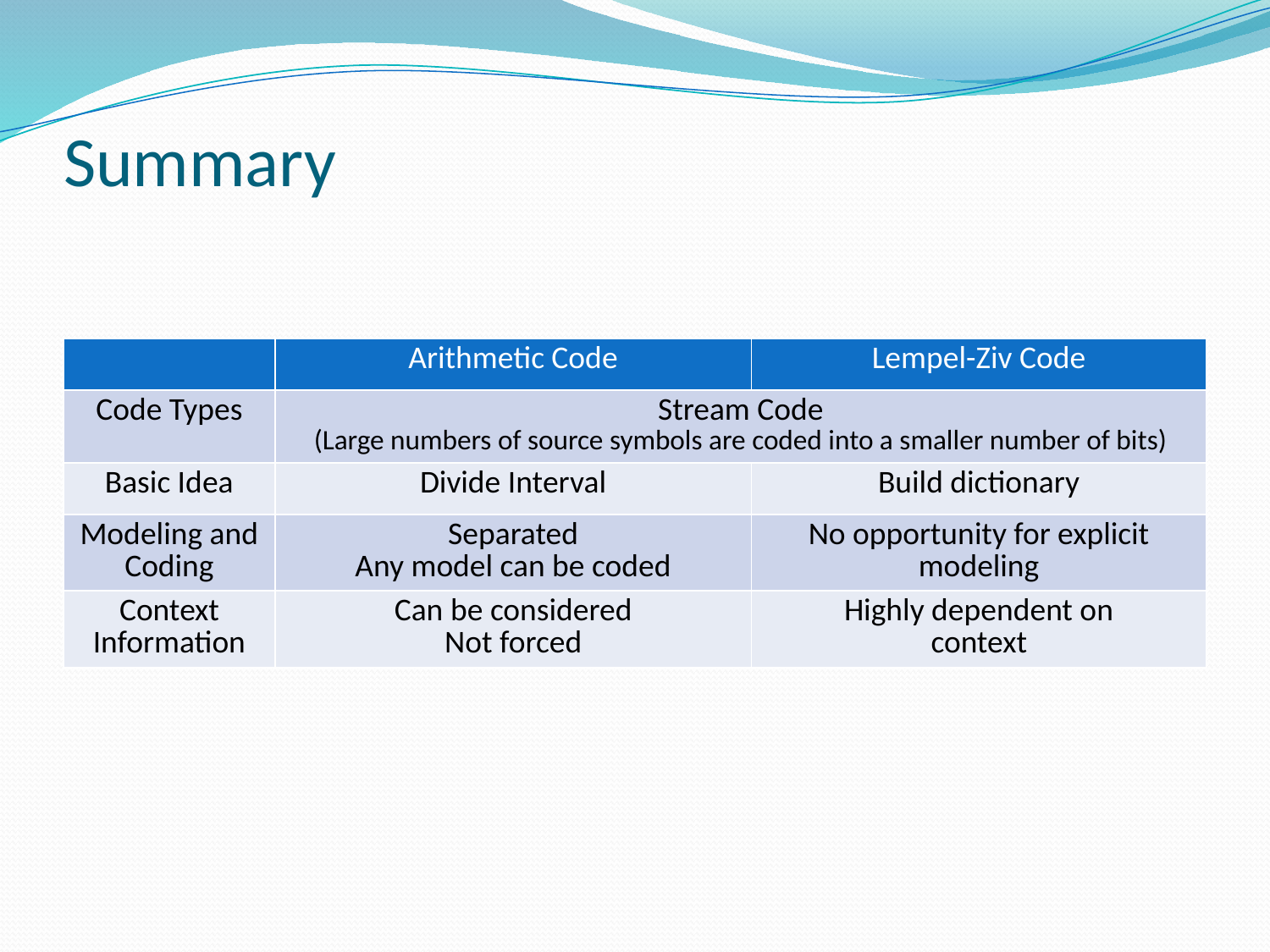

# Summary
|  | Arithmetic Code | Lempel-Ziv Code |
| --- | --- | --- |
| Code Types | Stream Code (Large numbers of source symbols are coded into a smaller number of bits) |  |
| Basic Idea | Divide Interval | Build dictionary |
| Modeling and Coding | Separated Any model can be coded | No opportunity for explicit modeling |
| Context Information | Can be considered Not forced | Highly dependent on context |